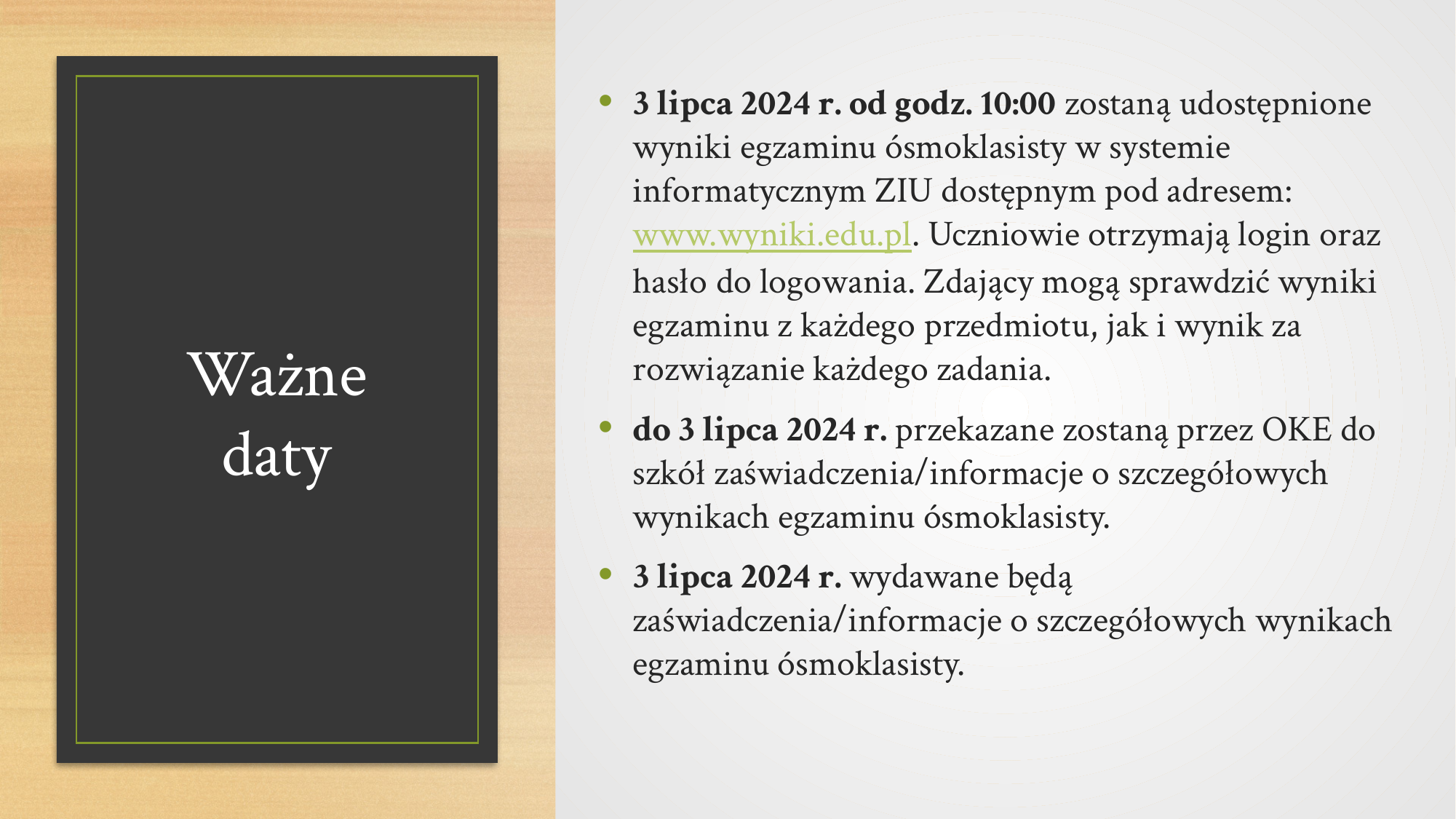

3 lipca 2024 r. od godz. 10:00 zostaną udostępnione wyniki egzaminu ósmoklasisty w systemie informatycznym ZIU dostępnym pod adresem: www.wyniki.edu.pl. Uczniowie otrzymają login oraz hasło do logowania. Zdający mogą sprawdzić wyniki egzaminu z każdego przedmiotu, jak i wynik za rozwiązanie każdego zadania.
do 3 lipca 2024 r. przekazane zostaną przez OKE do szkół zaświadczenia/informacje o szczegółowych wynikach egzaminu ósmoklasisty.
3 lipca 2024 r. wydawane będą zaświadczenia/informacje o szczegółowych wynikach egzaminu ósmoklasisty.

# Ważne daty